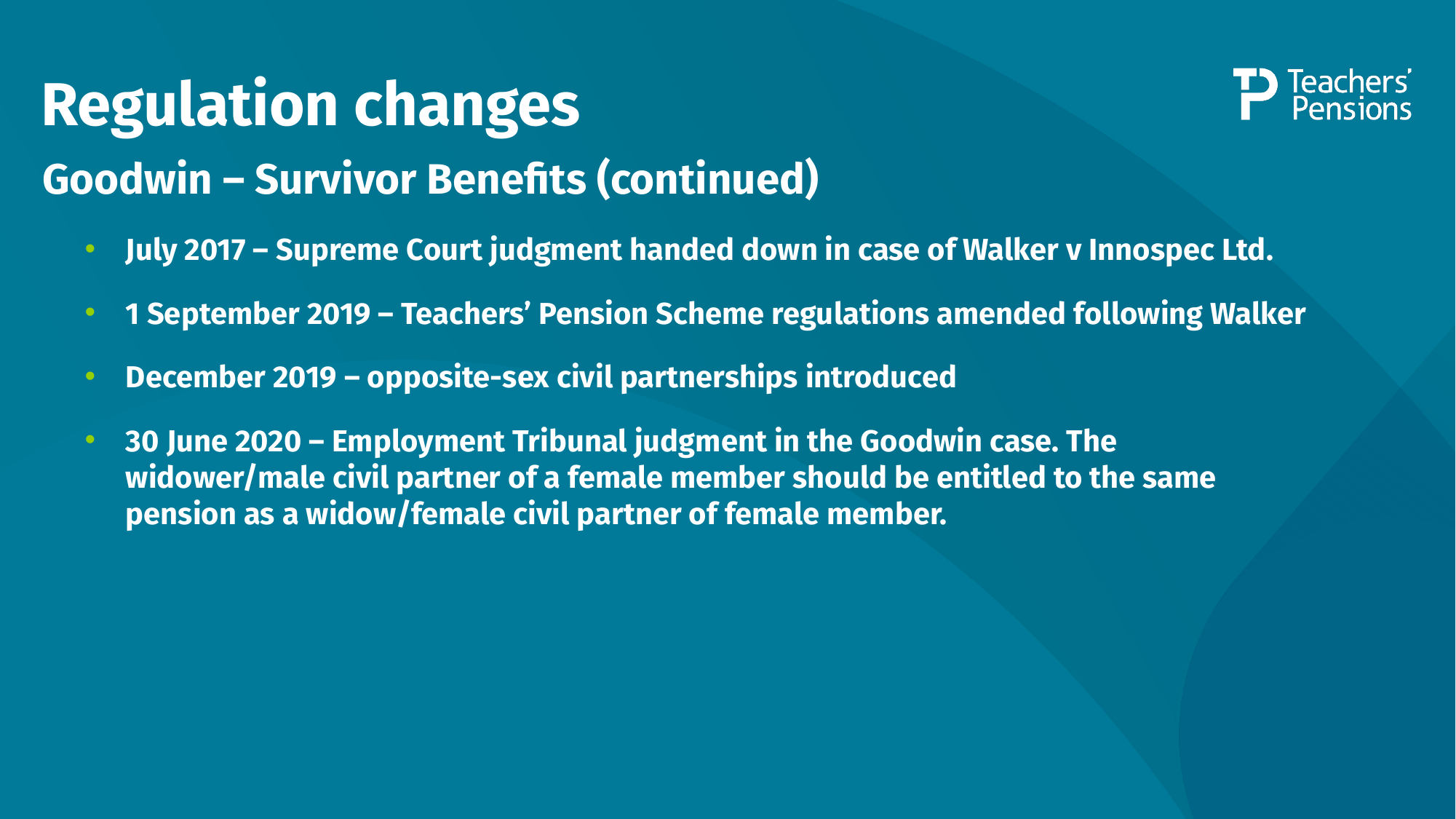

# Regulation changes
Goodwin – Survivor Benefits (continued)
July 2017 – Supreme Court judgment handed down in case of Walker v Innospec Ltd.
1 September 2019 – Teachers’ Pension Scheme regulations amended following Walker
December 2019 – opposite-sex civil partnerships introduced
30 June 2020 – Employment Tribunal judgment in the Goodwin case. The widower/male civil partner of a female member should be entitled to the same pension as a widow/female civil partner of female member.